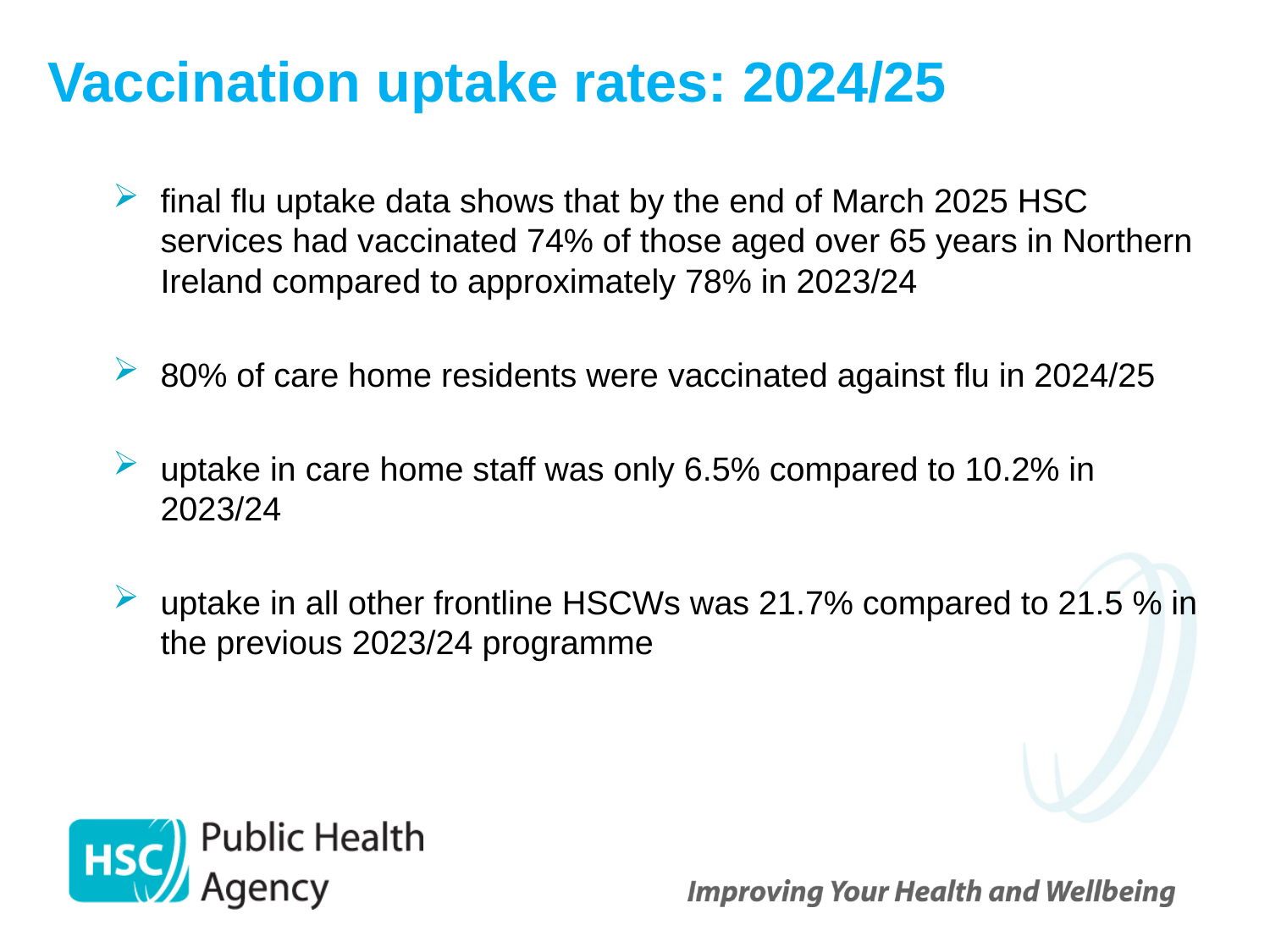

# Vaccination uptake rates: 2024/25

final flu uptake data shows that by the end of March 2025 HSC services had vaccinated 74% of those aged over 65 years in Northern Ireland compared to approximately 78% in 2023/24

80% of care home residents were vaccinated against flu in 2024/25

uptake in care home staff was only 6.5% compared to 10.2% in 2023/24

uptake in all other frontline HSCWs was 21.7% compared to 21.5 % in the previous 2023/24 programme